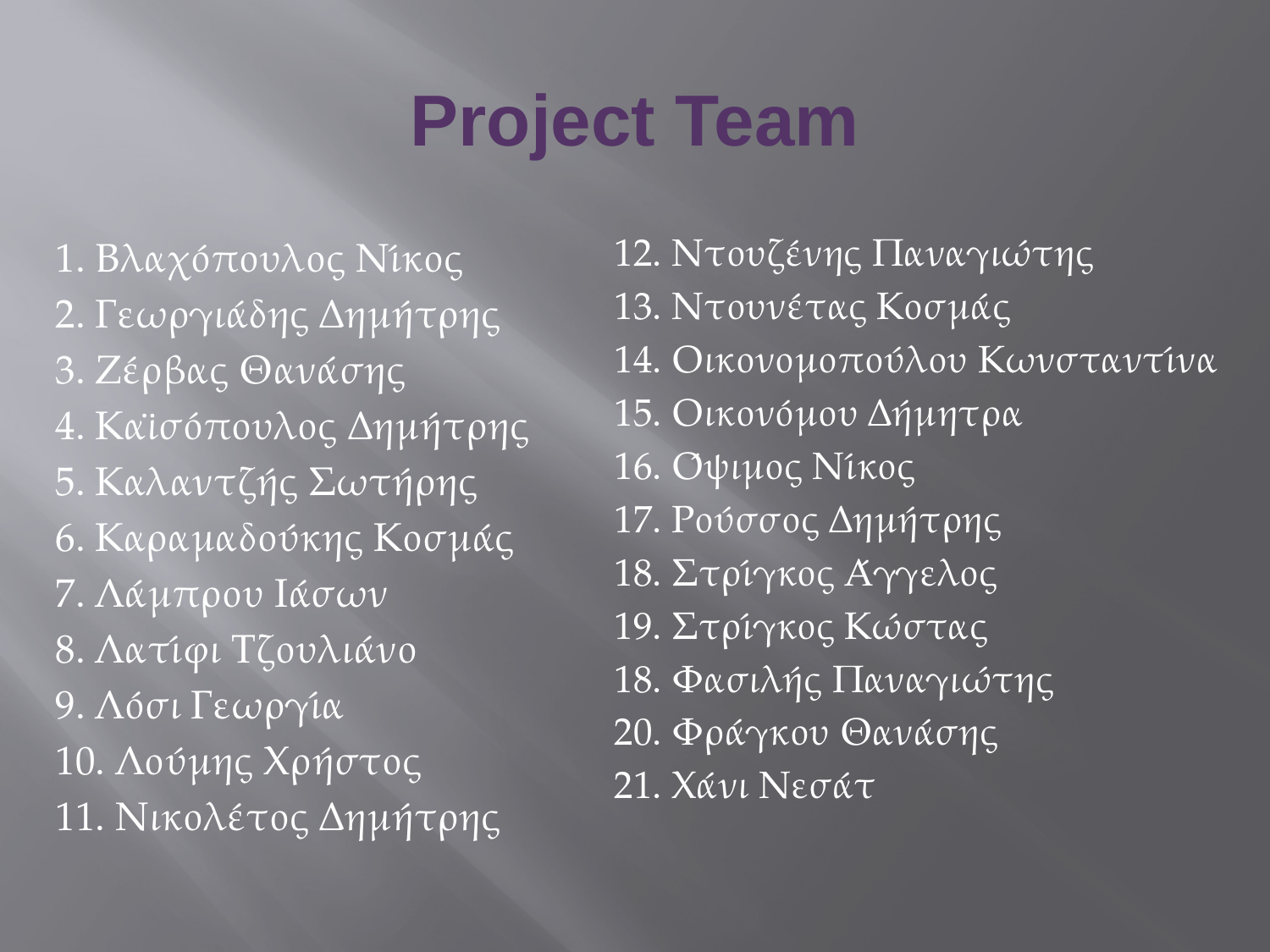

# Project Team
12. Ντουζένης Παναγιώτης
13. Ντουνέτας Κοσμάς
14. Οικονομοπούλου Κωνσταντίνα
15. Οικονόμου Δήμητρα
16. Όψιμος Νίκος
17. Ρούσσος Δημήτρης
18. Στρίγκος Άγγελος
19. Στρίγκος Κώστας
18. Φασιλής Παναγιώτης
20. Φράγκου Θανάσης
21. Χάνι Νεσάτ
1. Βλαχόπουλος Νίκος
2. Γεωργιάδης Δημήτρης
3. Ζέρβας Θανάσης
4. Καϊσόπουλος Δημήτρης
5. Καλαντζής Σωτήρης
6. Καραμαδούκης Κοσμάς
7. Λάμπρου Ιάσων
8. Λατίφι Τζουλιάνο
9. Λόσι Γεωργία
10. Λούμης Χρήστος
11. Νικολέτος Δημήτρης